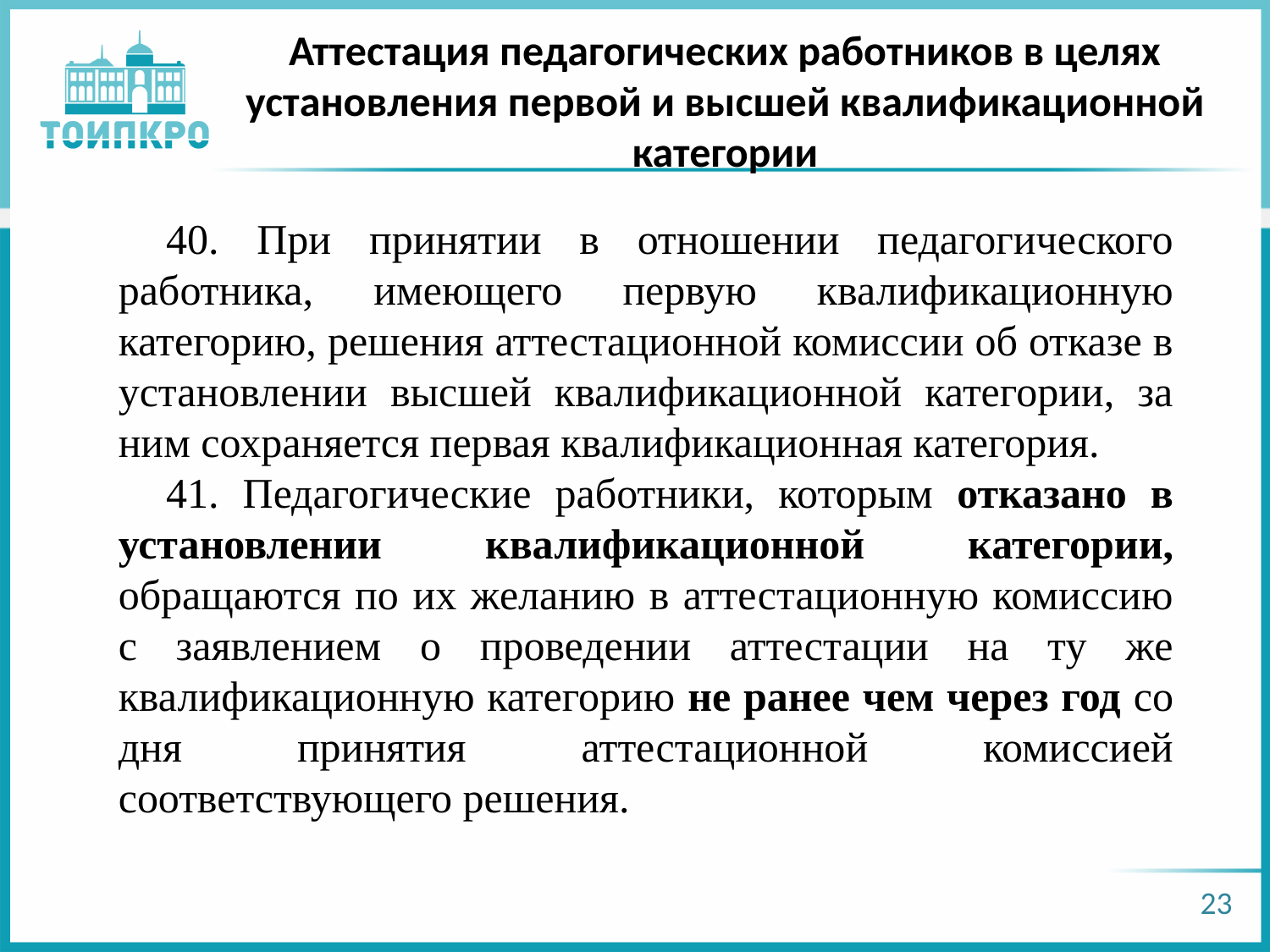

Аттестация педагогических работников в целях установления первой и высшей квалификационной категории
40. При принятии в отношении педагогического работника, имеющего первую квалификационную категорию, решения аттестационной комиссии об отказе в установлении высшей квалификационной категории, за ним сохраняется первая квалификационная категория.
41. Педагогические работники, которым отказано в установлении квалификационной категории, обращаются по их желанию в аттестационную комиссию с заявлением о проведении аттестации на ту же квалификационную категорию не ранее чем через год со дня принятия аттестационной комиссией соответствующего решения.
23